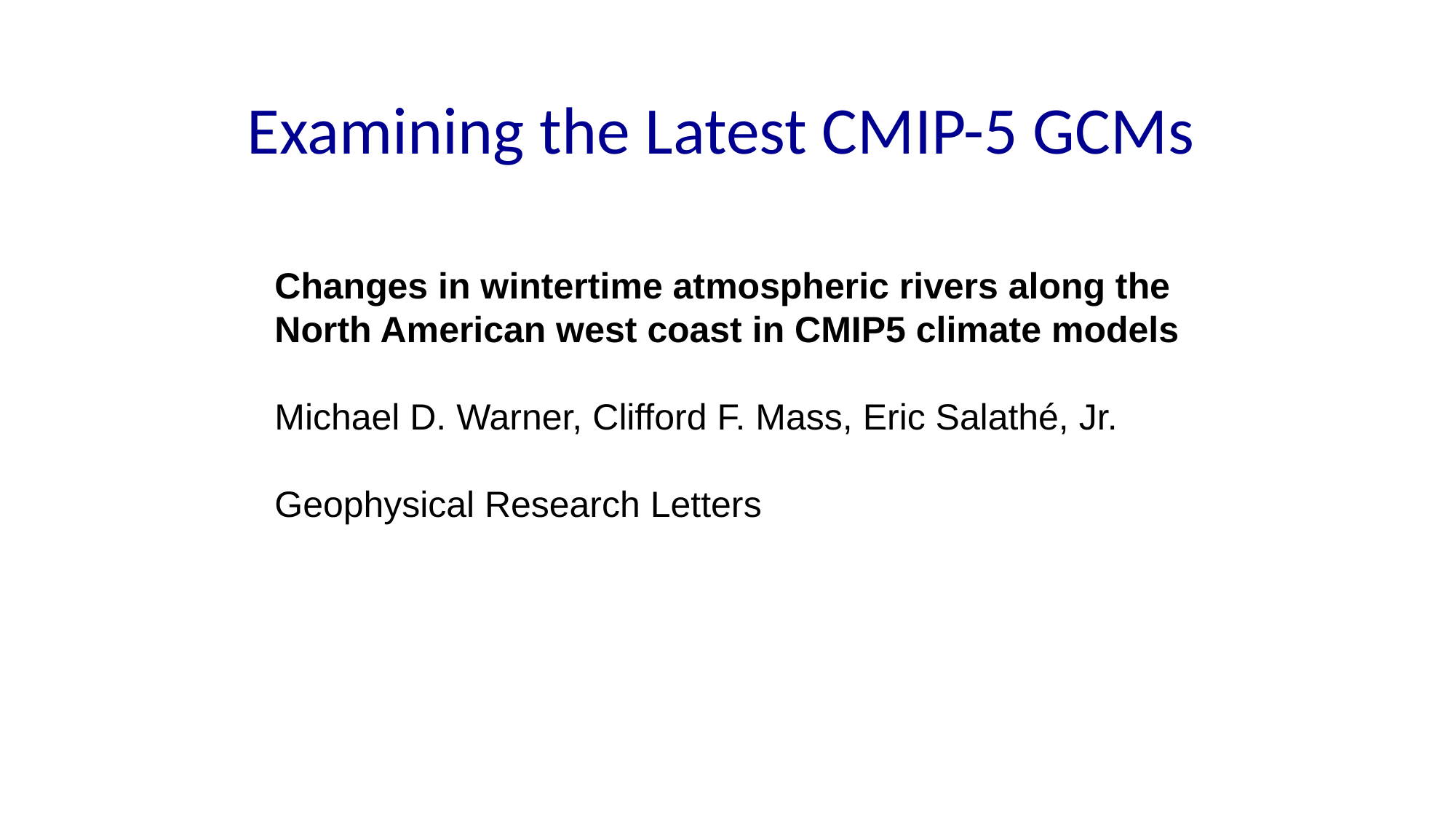

# Examining the Latest CMIP-5 GCMs
Changes in wintertime atmospheric rivers along the North American west coast in CMIP5 climate models

Michael D. Warner, Clifford F. Mass, Eric Salathé, Jr.

Geophysical Research Letters